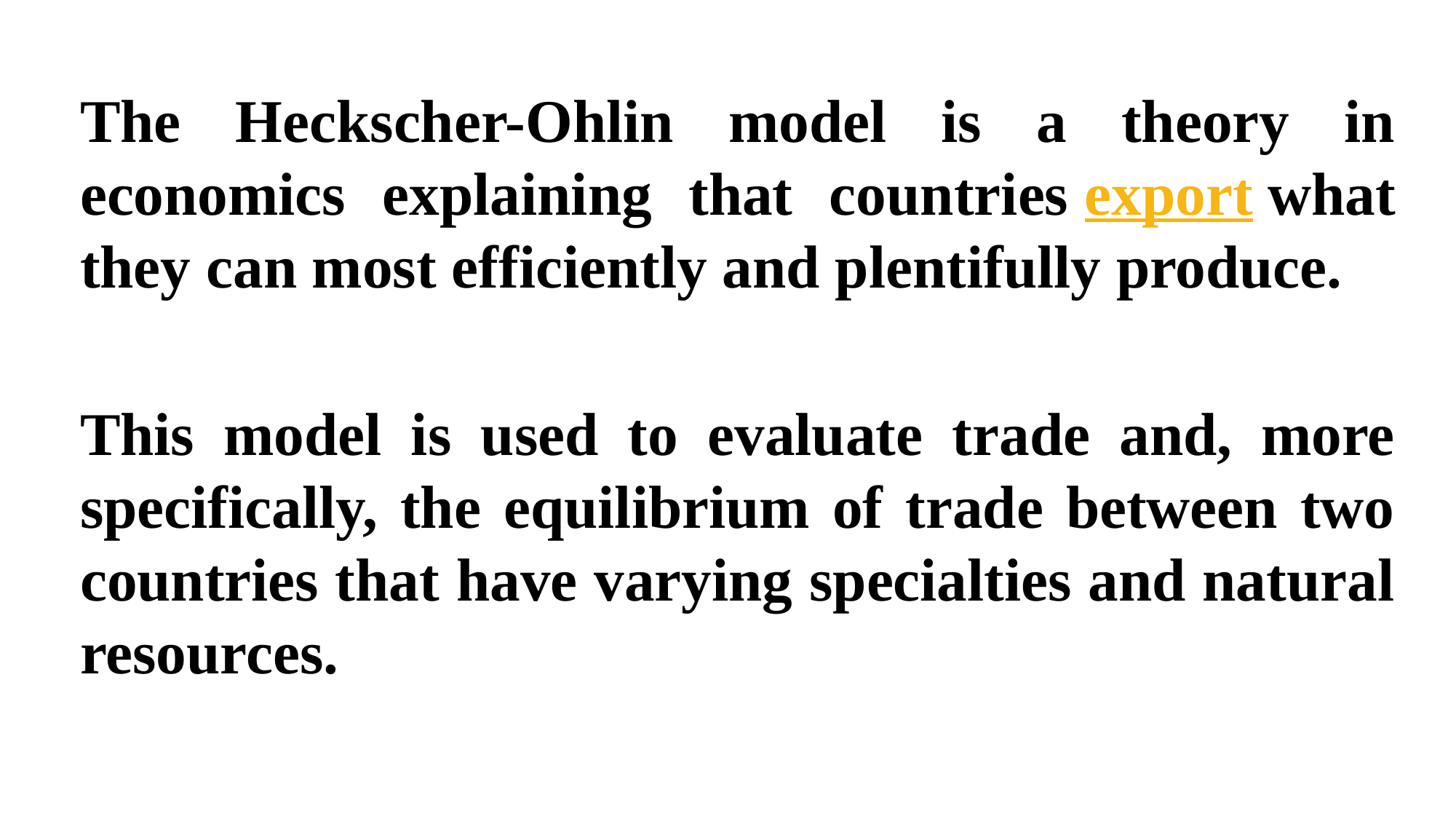

The Heckscher-Ohlin model is a theory in economics explaining that countries export what they can most efficiently and plentifully produce.
This model is used to evaluate trade and, more specifically, the equilibrium of trade between two countries that have varying specialties and natural resources.